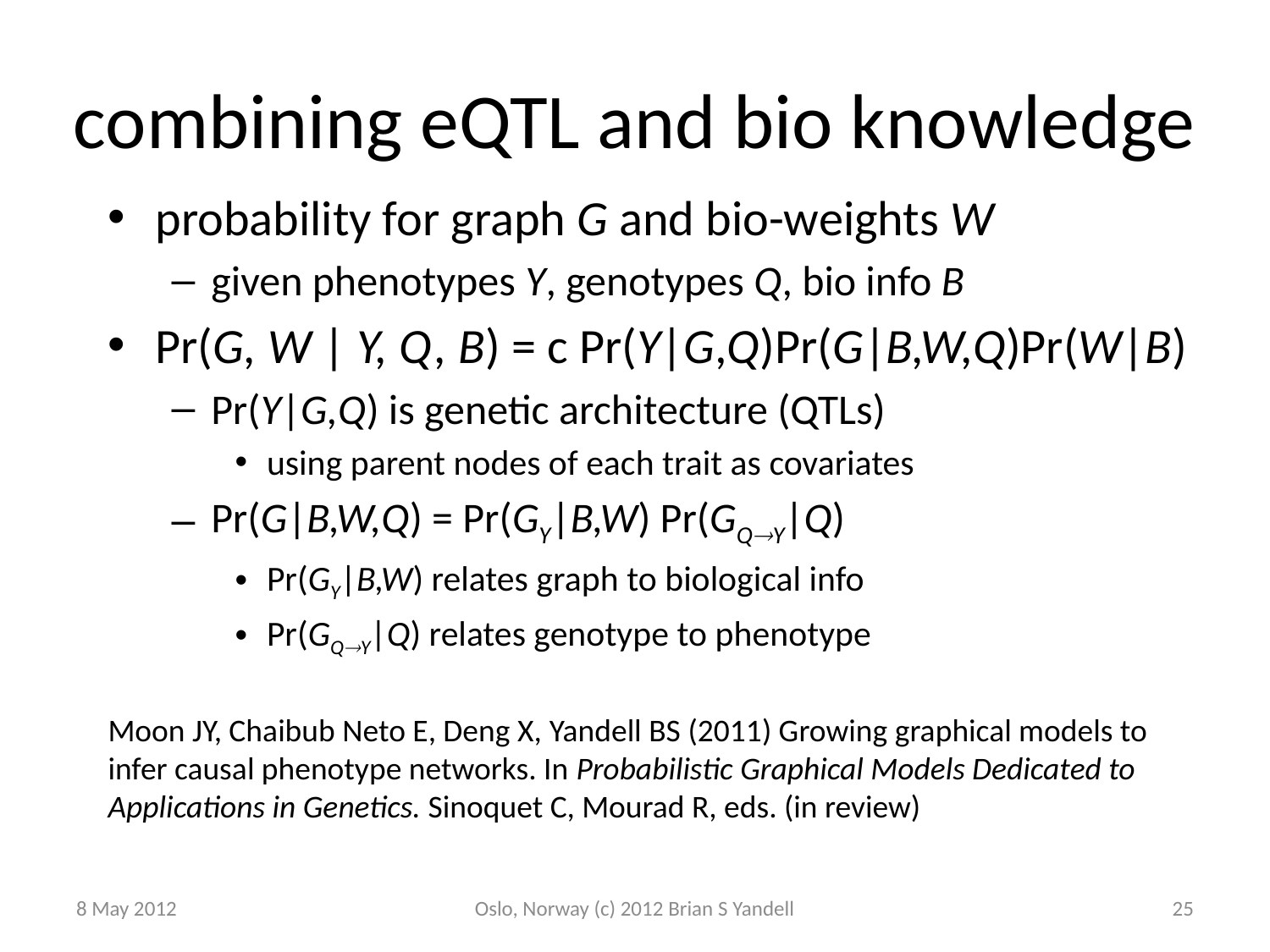

# combining eQTL and bio knowledge
probability for graph G and bio-weights W
given phenotypes Y, genotypes Q, bio info B
Pr(G, W | Y, Q, B) = c Pr(Y|G,Q)Pr(G|B,W,Q)Pr(W|B)
Pr(Y|G,Q) is genetic architecture (QTLs)
using parent nodes of each trait as covariates
Pr(G|B,W,Q) = Pr(GY|B,W) Pr(GQ→Y|Q)
Pr(GY|B,W) relates graph to biological info
Pr(GQ→Y|Q) relates genotype to phenotype

Moon JY, Chaibub Neto E, Deng X, Yandell BS (2011) Growing graphical models to infer causal phenotype networks. In Probabilistic Graphical Models Dedicated to Applications in Genetics. Sinoquet C, Mourad R, eds. (in review)
8 May 2012
Oslo, Norway (c) 2012 Brian S Yandell
25